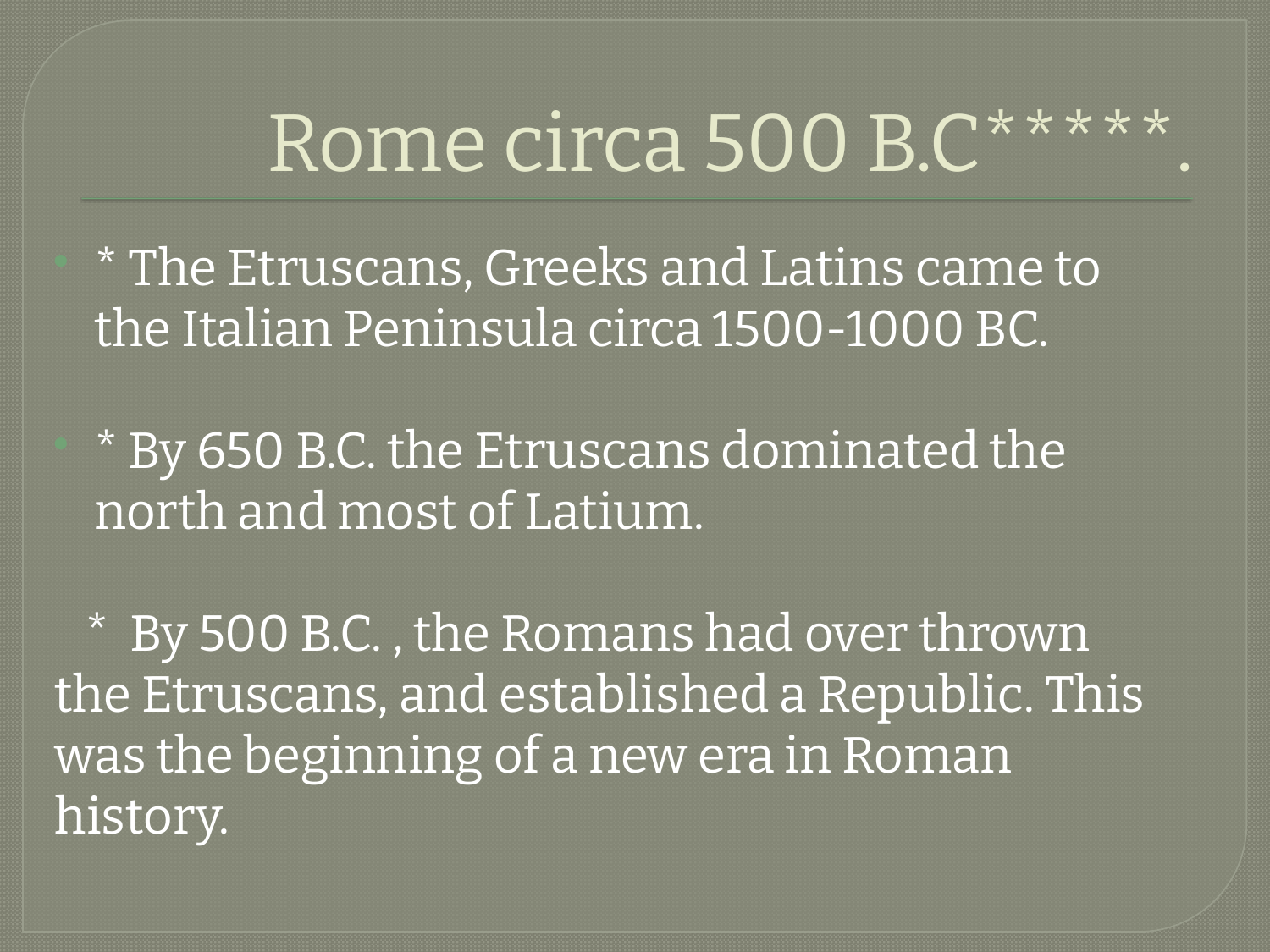

# Rome circa 500 B.C*****.
* The Etruscans, Greeks and Latins came to the Italian Peninsula circa 1500-1000 BC.

* By 650 B.C. the Etruscans dominated the north and most of Latium.

   *  By 500 B.C. , the Romans had over thrown the Etruscans, and established a Republic. This was the beginning of a new era in Roman history.